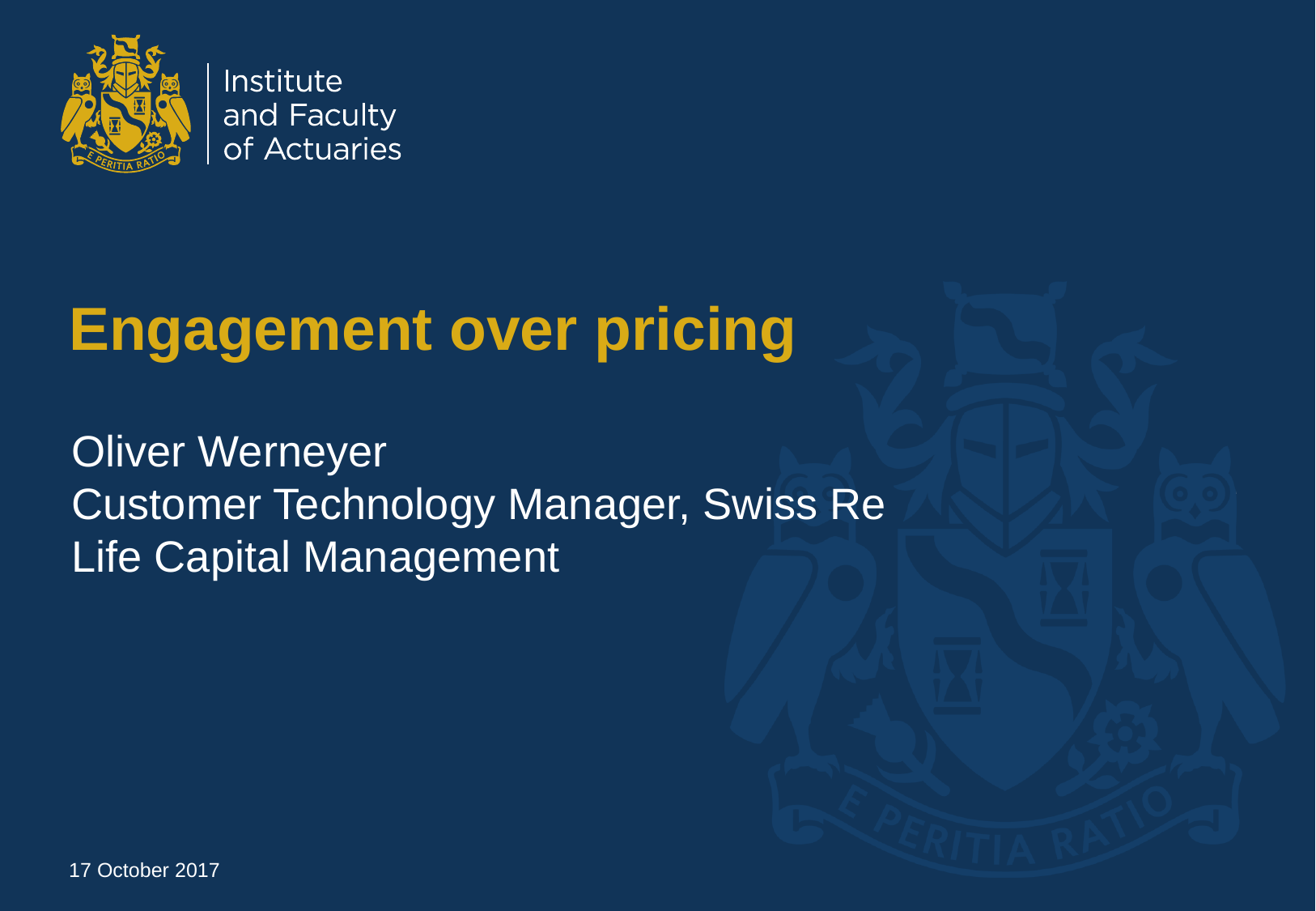

# Engagement over pricing
Oliver Werneyer
Customer Technology Manager, Swiss Re Life Capital Management

17 October 2017